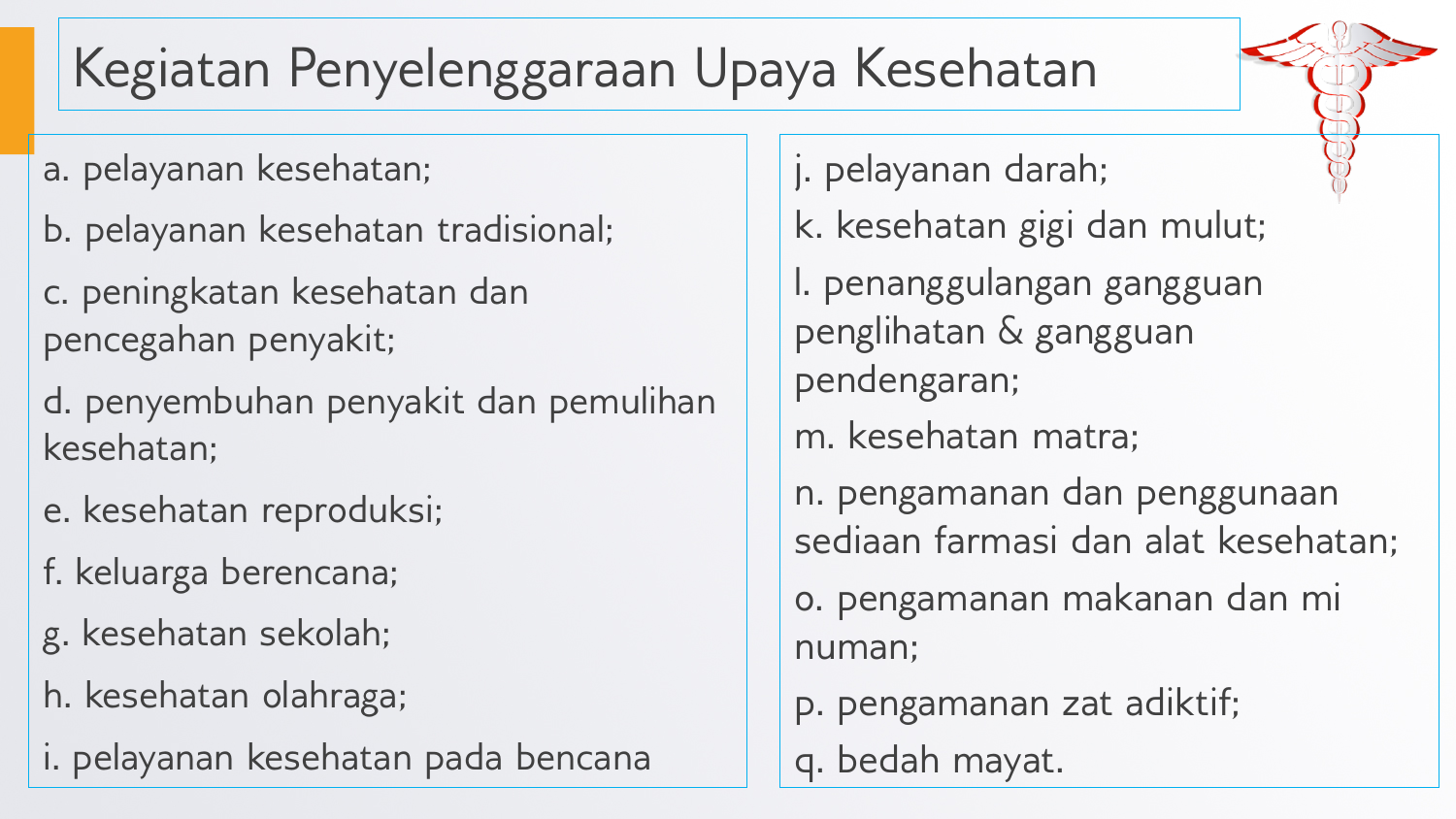

Kegiatan Penyelenggaraan Upaya Kesehatan
a. pelayanan kesehatan;
b. pelayanan kesehatan tradisional;
c. peningkatan kesehatan dan pencegahan penyakit;
d. penyembuhan penyakit dan pemulihan kesehatan;
e. kesehatan reproduksi;
f. keluarga berencana;
g. kesehatan sekolah;
h. kesehatan olahraga;
i. pelayanan kesehatan pada bencana
j. pelayanan darah;
k. kesehatan gigi dan mulut;
l. penanggulangan gangguan penglihatan & gangguan pendengaran;
m. kesehatan matra;
n. pengamanan dan penggunaan sediaan farmasi dan alat kesehatan;
o. pengamanan makanan dan mi  numan;
p. pengamanan zat adiktif;
q. bedah mayat.